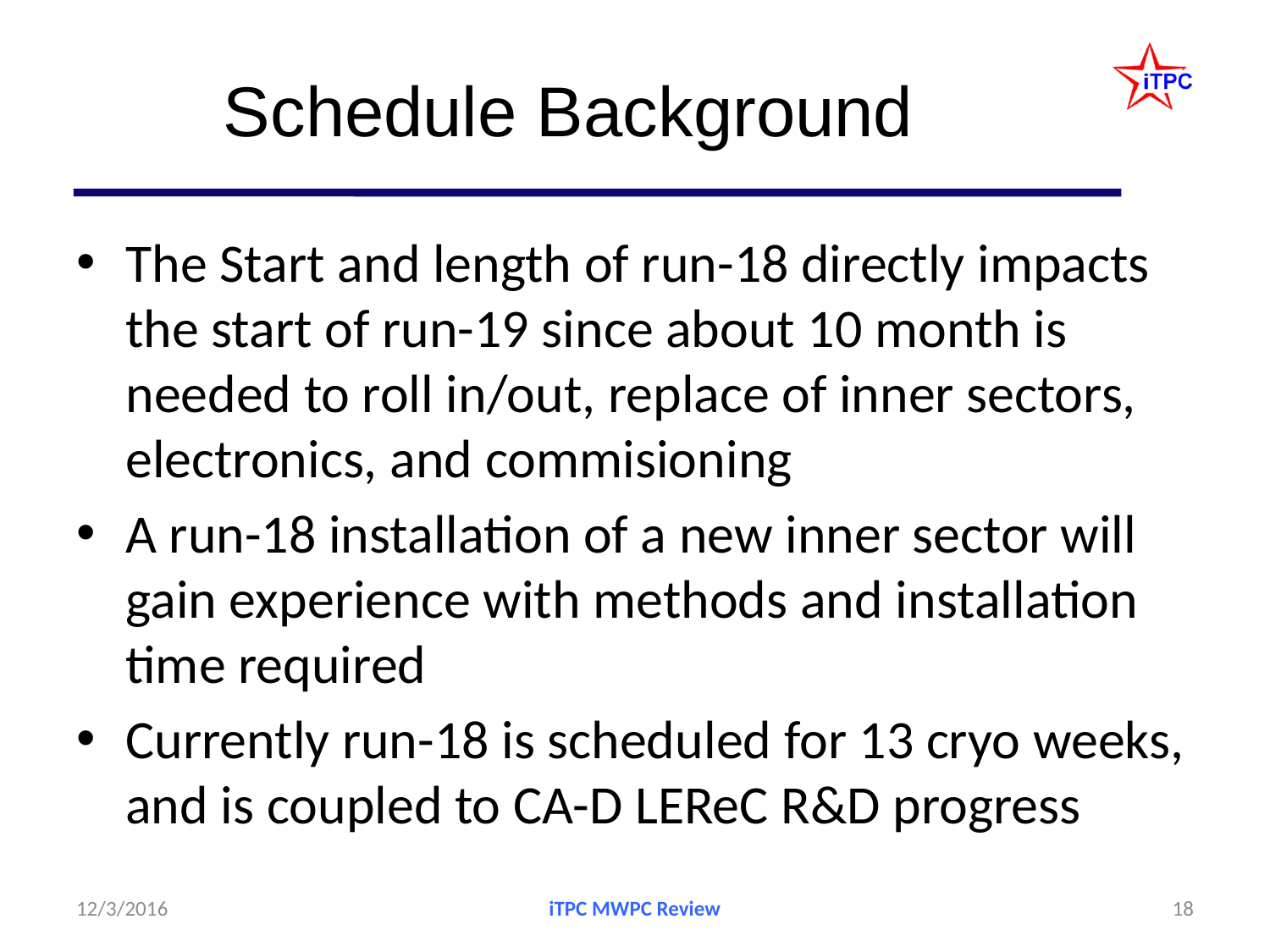

# Schedule Background
The Start and length of run-18 directly impacts the start of run-19 since about 10 month is needed to roll in/out, replace of inner sectors, electronics, and commisioning
A run-18 installation of a new inner sector will gain experience with methods and installation time required
Currently run-18 is scheduled for 13 cryo weeks, and is coupled to CA-D LEReC R&D progress
12/3/2016
iTPC MWPC Review
18